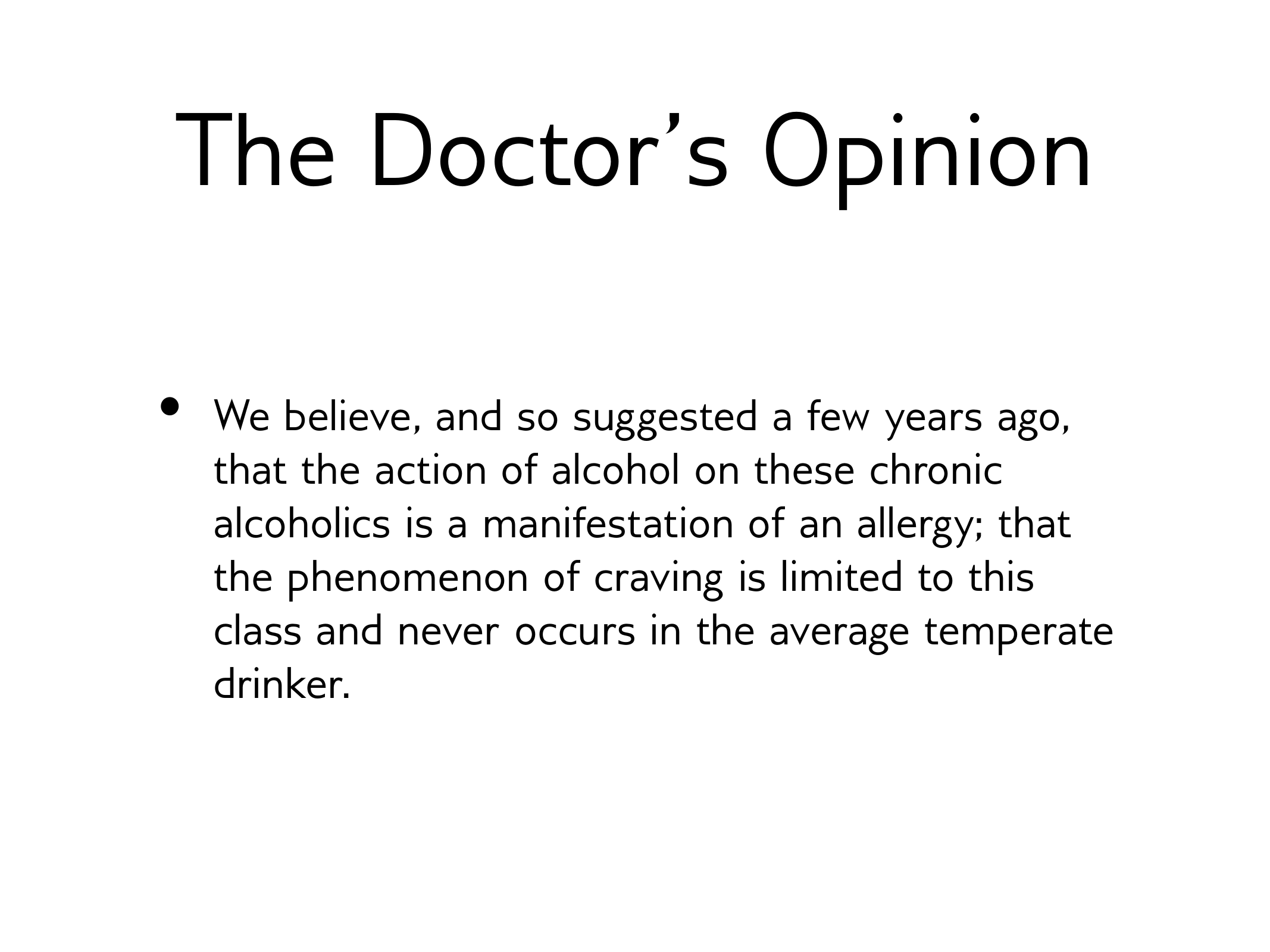

# The Doctor’s Opinion
We believe, and so suggested a few years ago, that the action of alcohol on these chronic alcoholics is a manifestation of an allergy; that the phenomenon of craving is limited to this class and never occurs in the average temperate drinker.